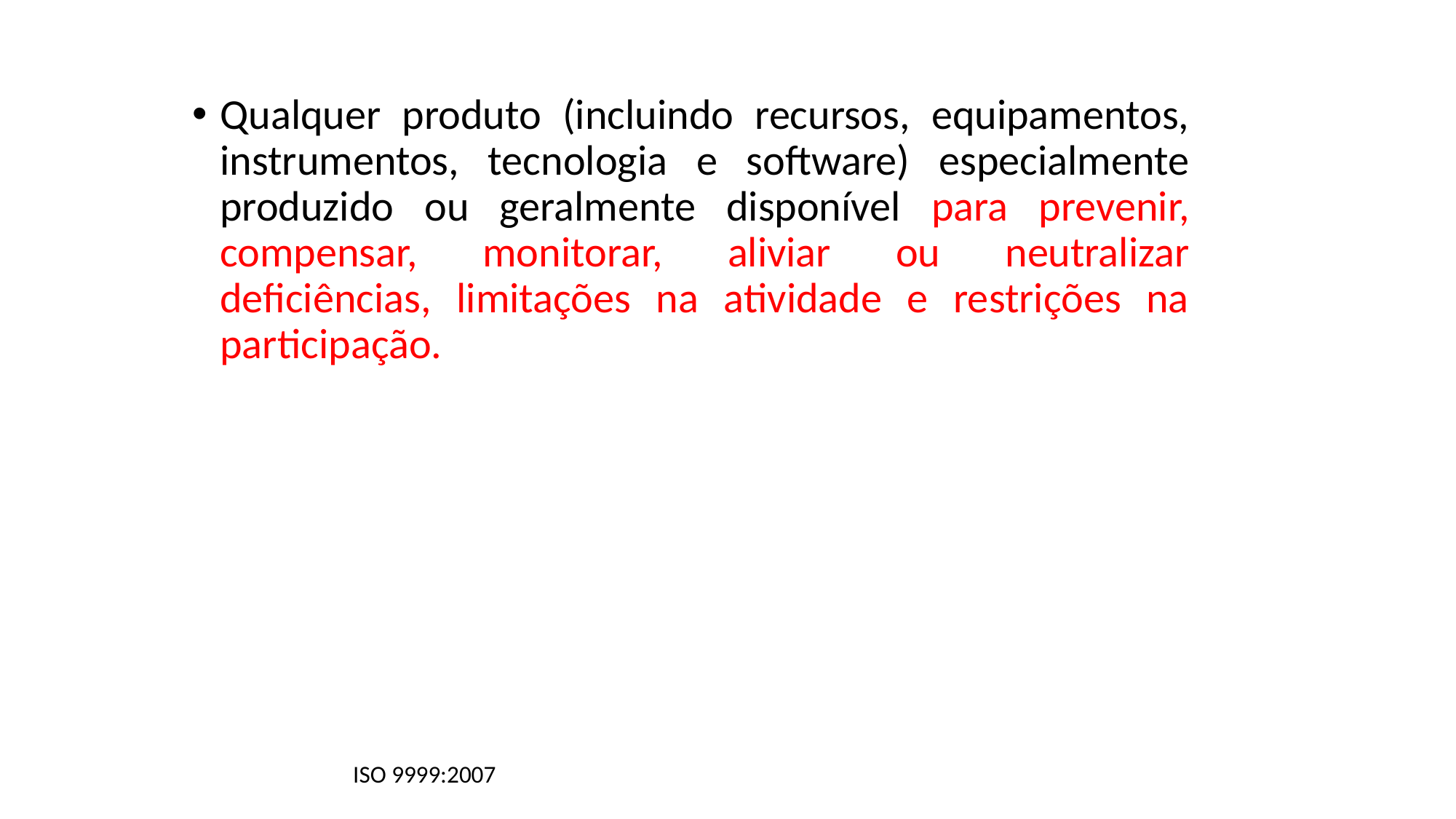

Qualquer produto (incluindo recursos, equipamentos, instrumentos, tecnologia e software) especialmente produzido ou geralmente disponível para prevenir, compensar, monitorar, aliviar ou neutralizar deficiências, limitações na atividade e restrições na participação.
ISO 9999:2007